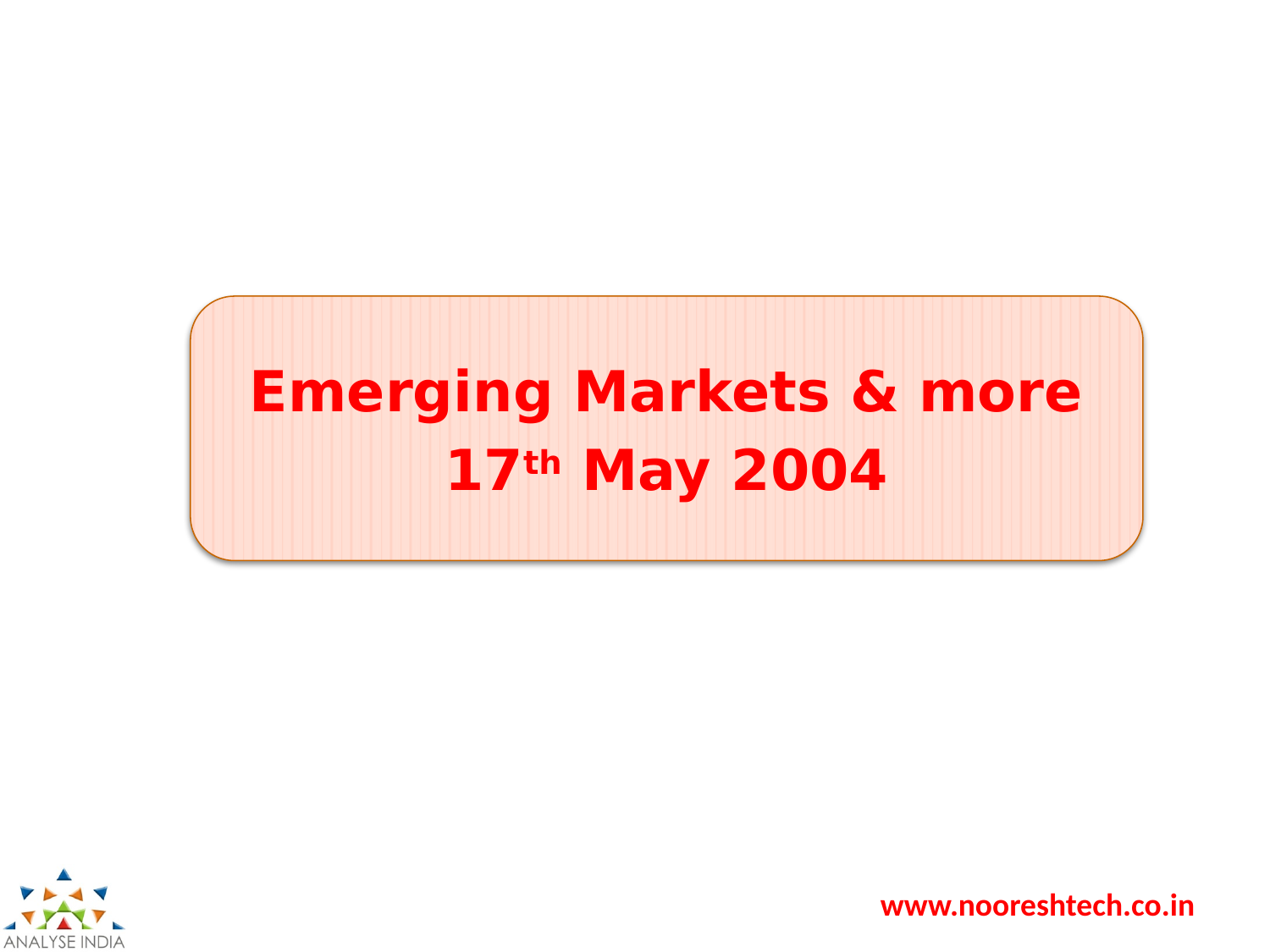

#

Emerging Markets & more
17th May 2004